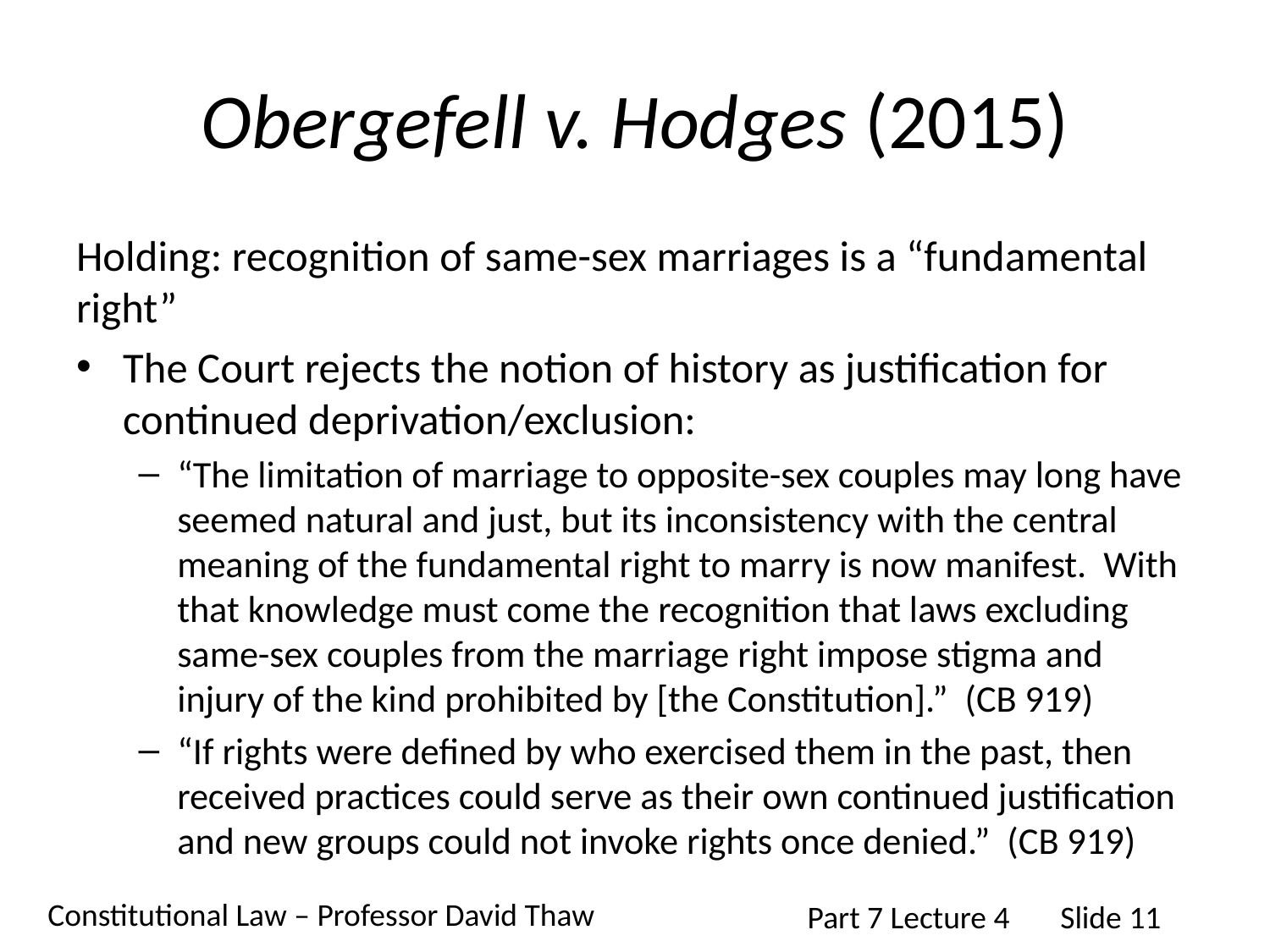

# Obergefell v. Hodges (2015)
Holding: recognition of same-sex marriages is a “fundamental right”
The Court rejects the notion of history as justification for continued deprivation/exclusion:
“The limitation of marriage to opposite-sex couples may long have seemed natural and just, but its inconsistency with the central meaning of the fundamental right to marry is now manifest.  With that knowledge must come the recognition that laws excluding same-sex couples from the marriage right impose stigma and injury of the kind prohibited by [the Constitution].”  (CB 919)
“If rights were defined by who exercised them in the past, then received practices could serve as their own continued justification and new groups could not invoke rights once denied.”  (CB 919)